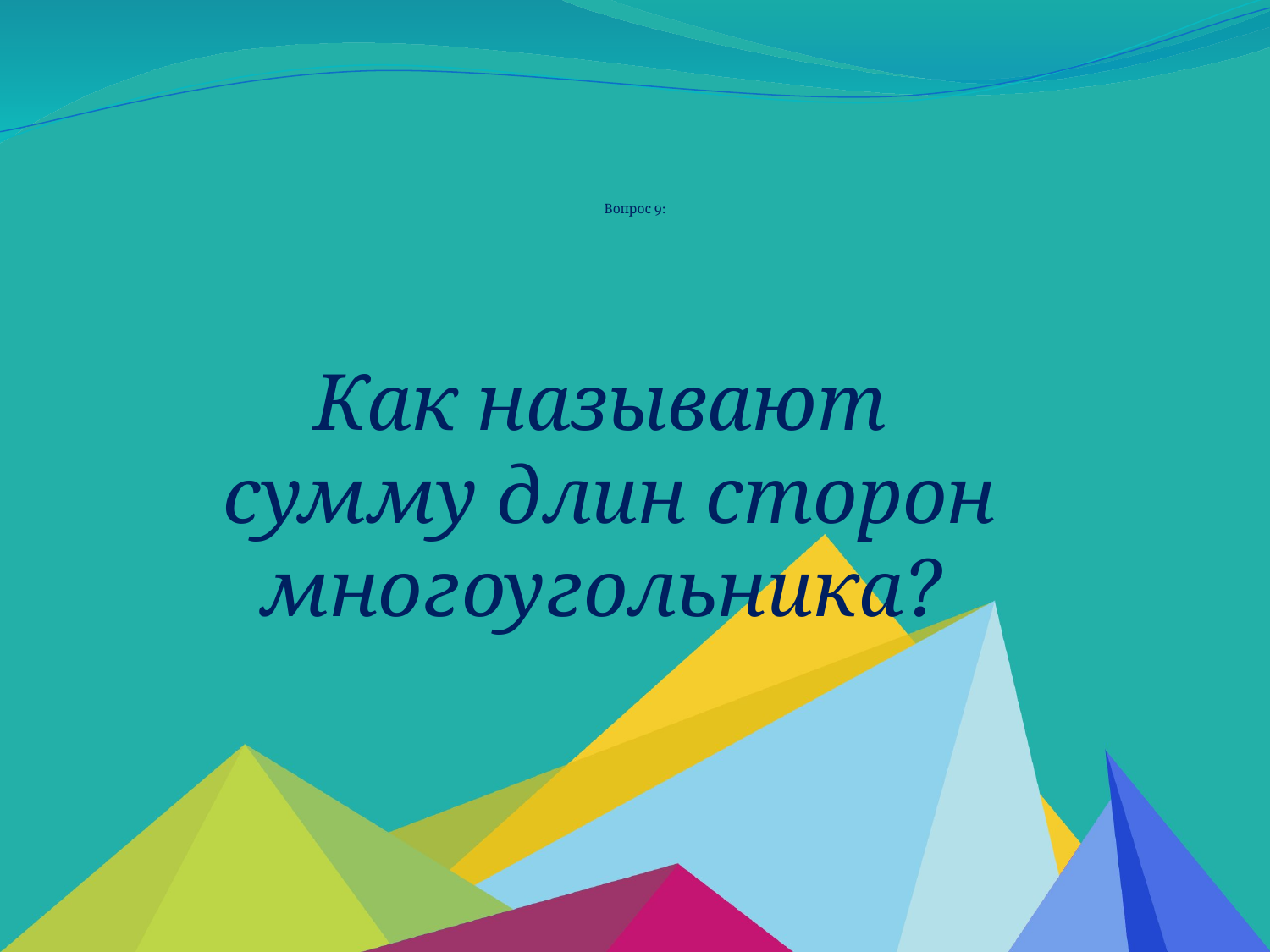

# Вопрос 9:
Как называют
 сумму длин сторон многоугольника?